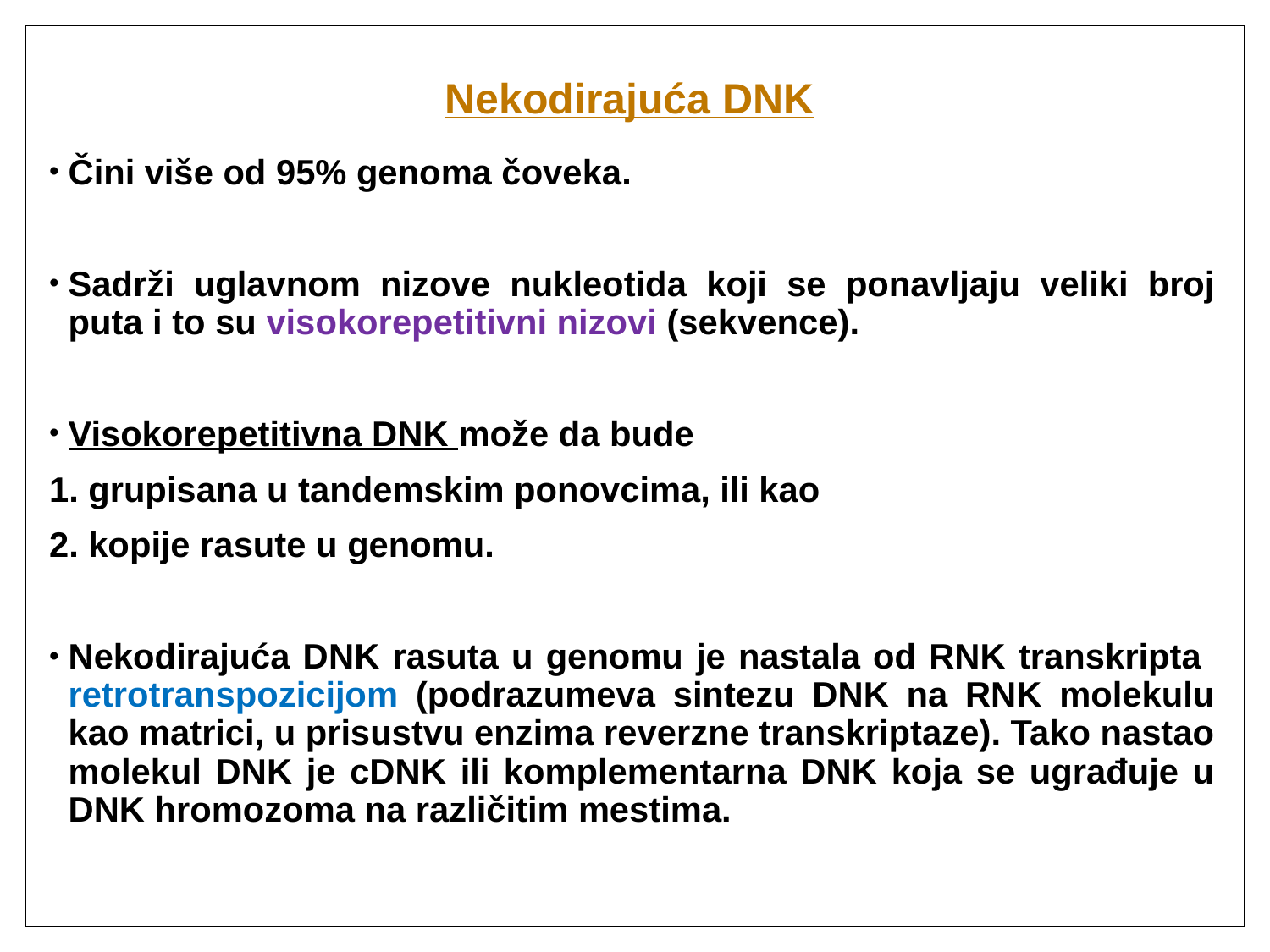

# Nekodirajuća DNK
Čini više od 95% genoma čoveka.

Sadrži uglavnom nizove nukleotida koji se ponavljaju veliki broj puta i to su visokorepetitivni nizovi (sekvence).

Visokorepetitivna DNK može da bude
1. grupisana u tandemskim ponovcima, ili kao
2. kopije rasute u genomu.

Nekodirajuća DNK rasuta u genomu je nastala od RNK transkripta  retrotranspozicijom (podrazumeva sintezu DNK na RNK molekulu kao matrici, u prisustvu enzima reverzne transkriptaze). Tako nastao molekul DNK je cDNK ili komplementarna DNK koja se ugrađuje u DNK hromozoma na različitim mestima.